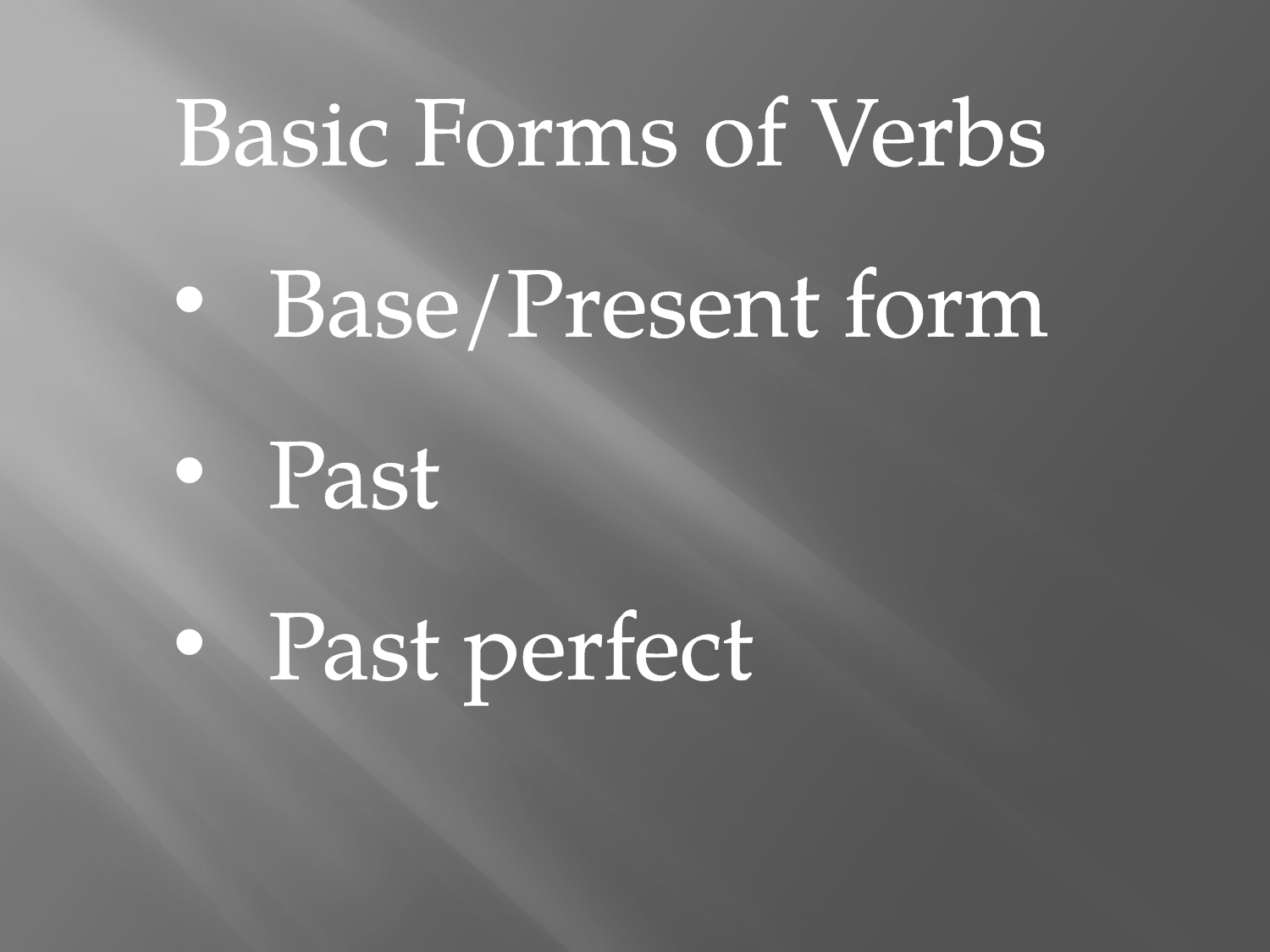

Basic Forms of Verbs
Base/Present form
Past
Past perfect